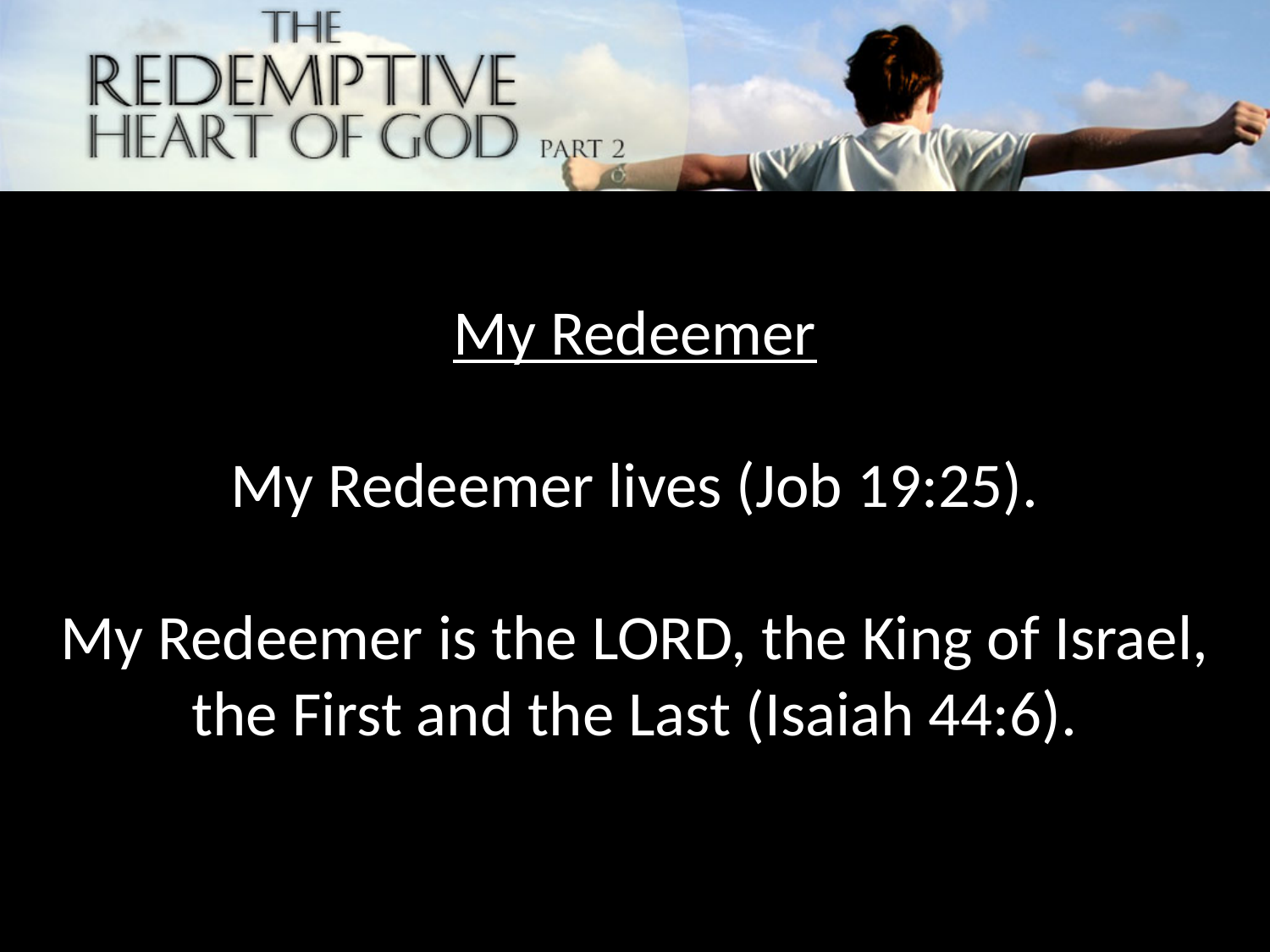

My Redeemer

My Redeemer lives (Job 19:25).

My Redeemer is the LORD, the King of Israel, the First and the Last (Isaiah 44:6).